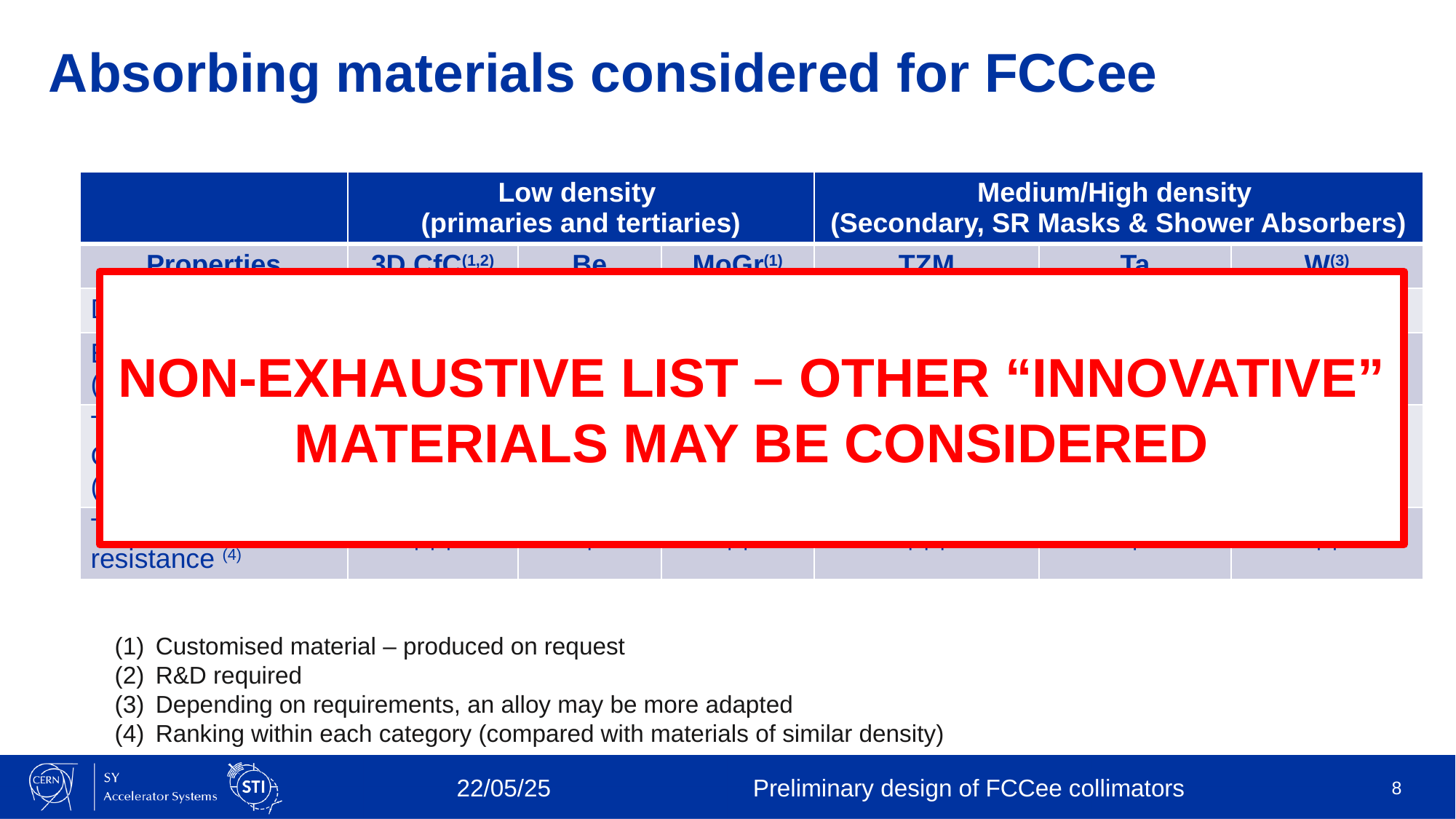

# Absorbing materials considered for FCCee
|  | Low density (primaries and tertiaries) |  |  | Medium/High density (Secondary, SR Masks & Shower Absorbers) |  |  |
| --- | --- | --- | --- | --- | --- | --- |
| Properties | 3D CfC(1,2) | Be | MoGr(1) | TZM | Ta | W(3) |
| Density (g/cm3) | 1.8 | 1.8 | 2.5 | 10.1 | 16.6 | 19.3 |
| Electrical Resistivity (μΩ.m) | // 1 ┴ 30 | 0.04 | // 1 ┴ 15 | 0.06 | 0.13 | 0.05 |
| Thermal Conductivity (W/m.K) | // 230 ┴ 55 | 216 | // 700 ┴ 50 | 118 | 54 | 164 |
| Thermal shock resistance (4) | +++ | + | ++ | +++ | + | ++ |

NON-EXHAUSTIVE LIST – OTHER “INNOVATIVE” MATERIALS MAY BE CONSIDERED

Customised material – produced on request
R&D required
Depending on requirements, an alloy may be more adapted
Ranking within each category (compared with materials of similar density)
22/05/25
Preliminary design of FCCee collimators
8